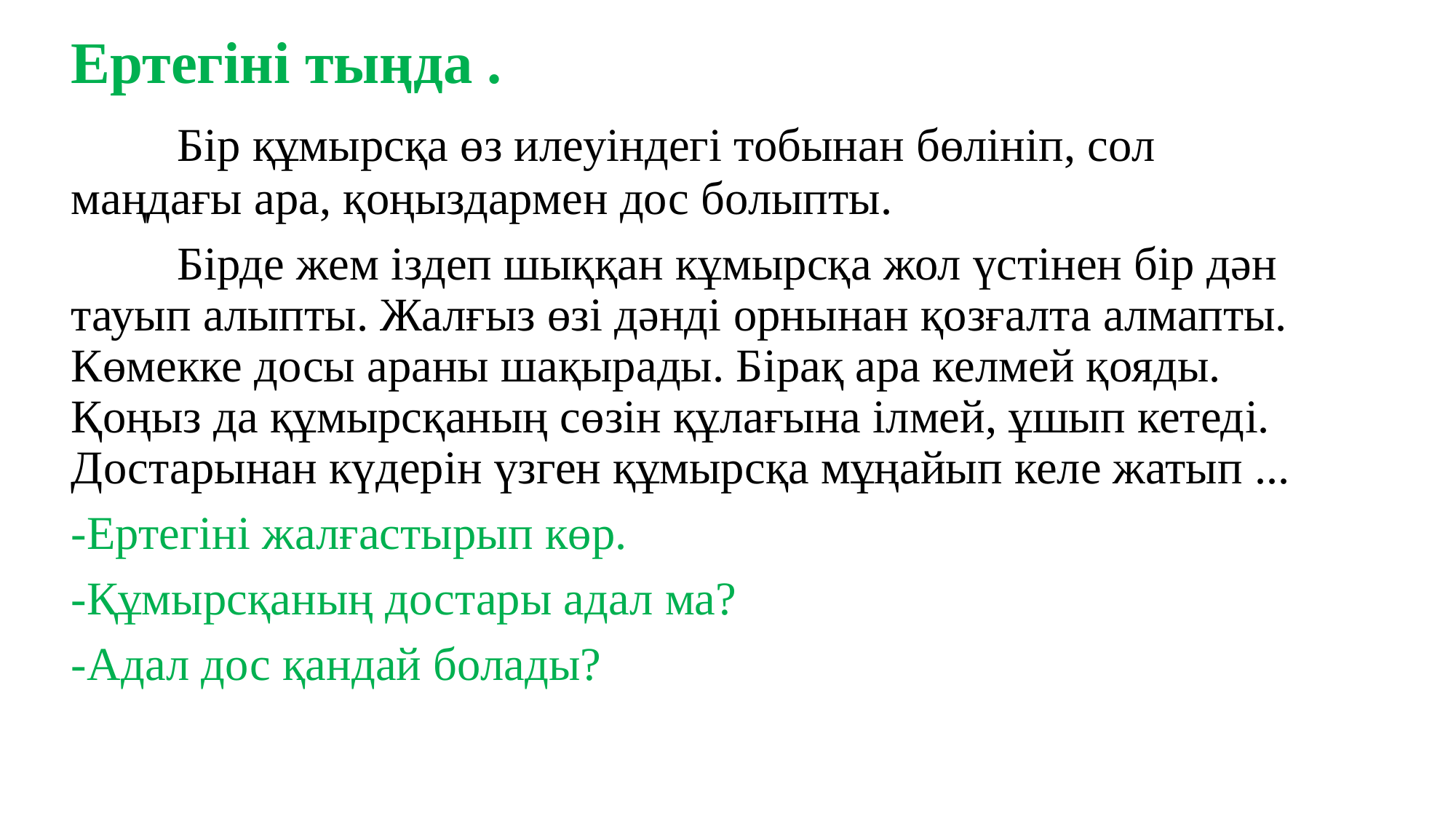

Ертегіні тыңда .
	Бір құмырсқа өз илеуіндегі тобынан бөлініп, сол маңдағы ара, қоңыздармен дос болыпты.
	Бірде жем іздеп шыққан кұмырсқа жол үстінен бір дән тауып алыпты. Жалғыз өзі дәнді орнынан қозғалта алмапты. Көмекке досы араны шақырады. Бірақ ара келмей қояды. Қоңыз да құмырсқаның сөзін құлағына ілмей, ұшып кетеді. Достарынан күдерін үзген құмырсқа мұңайып келе жатып ...
-Ертегіні жалғастырып көр.
-Құмырсқаның достары адал ма?
-Адал дос қандай болады?